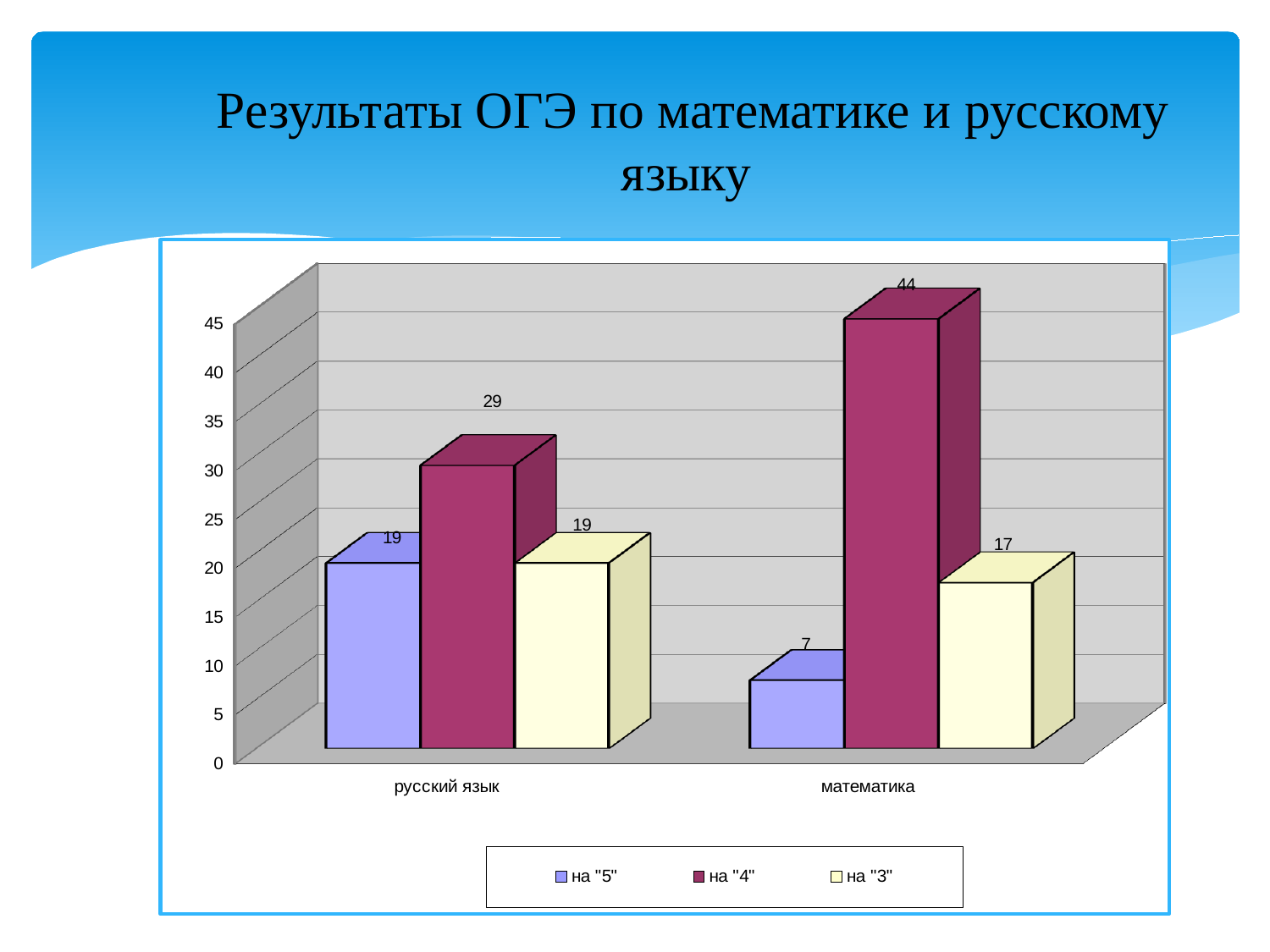

# Результаты ОГЭ по математике и русскому  языку

[unsupported chart]